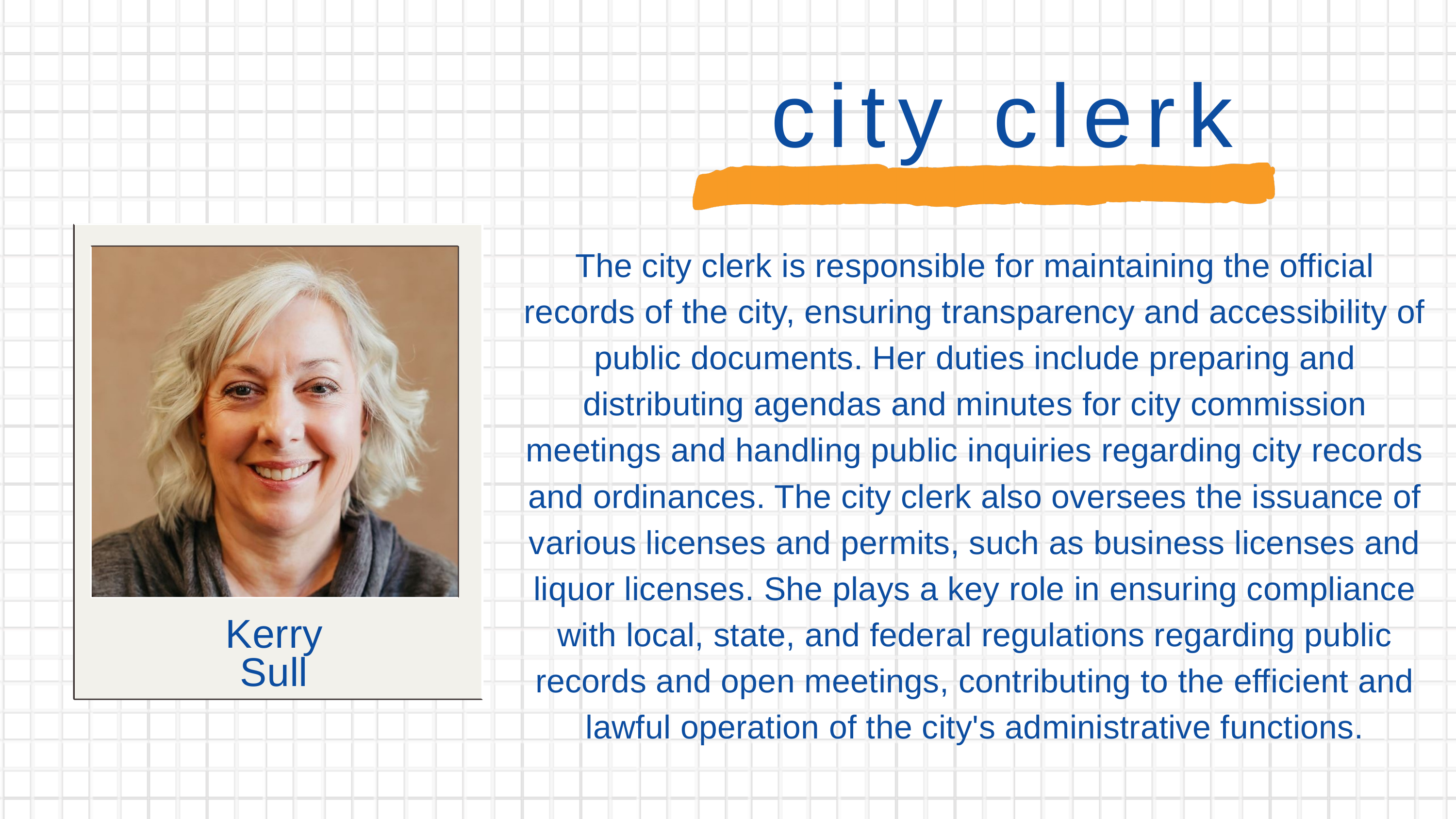

city clerk

The city clerk is responsible for maintaining the official records of the city, ensuring transparency and accessibility of public documents. Her duties include preparing and distributing agendas and minutes for city commission meetings and handling public inquiries regarding city records and ordinances. The city clerk also oversees the issuance of various licenses and permits, such as business licenses and liquor licenses. She plays a key role in ensuring compliance with local, state, and federal regulations regarding public records and open meetings, contributing to the efficient and lawful operation of the city's administrative functions.
Kerry
Sull